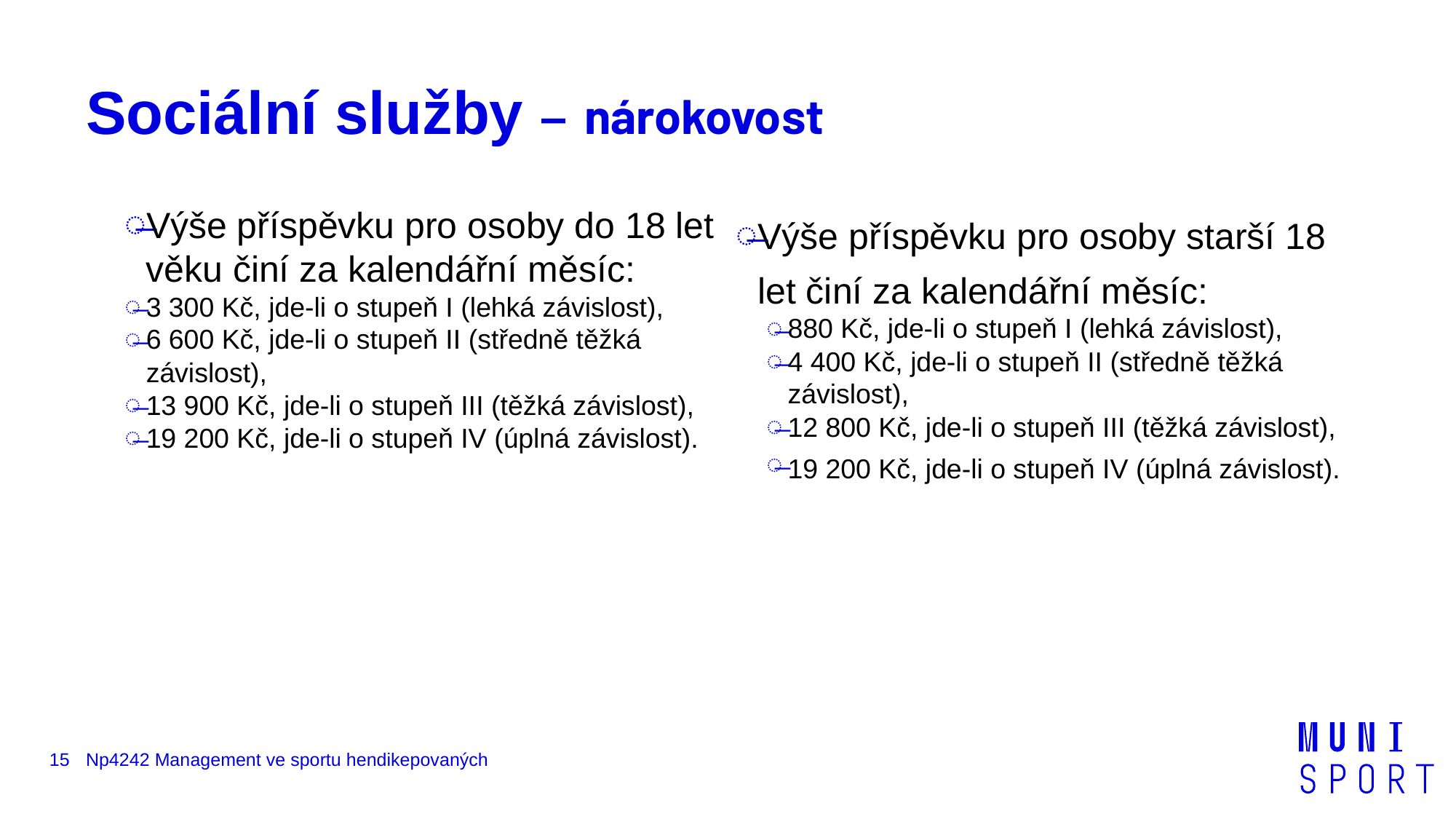

# Sociální služby – nárokovost
Výše příspěvku pro osoby do 18 let věku činí za kalendářní měsíc:
3 300 Kč, jde-li o stupeň I (lehká závislost),
6 600 Kč, jde-li o stupeň II (středně těžká závislost),
13 900 Kč, jde-li o stupeň III (těžká závislost),
19 200 Kč, jde-li o stupeň IV (úplná závislost).

Výše příspěvku pro osoby starší 18 let činí za kalendářní měsíc:
880 Kč, jde-li o stupeň I (lehká závislost),
4 400 Kč, jde-li o stupeň II (středně těžká závislost),
12 800 Kč, jde-li o stupeň III (těžká závislost),
19 200 Kč, jde-li o stupeň IV (úplná závislost).
15
Np4242 Management ve sportu hendikepovaných